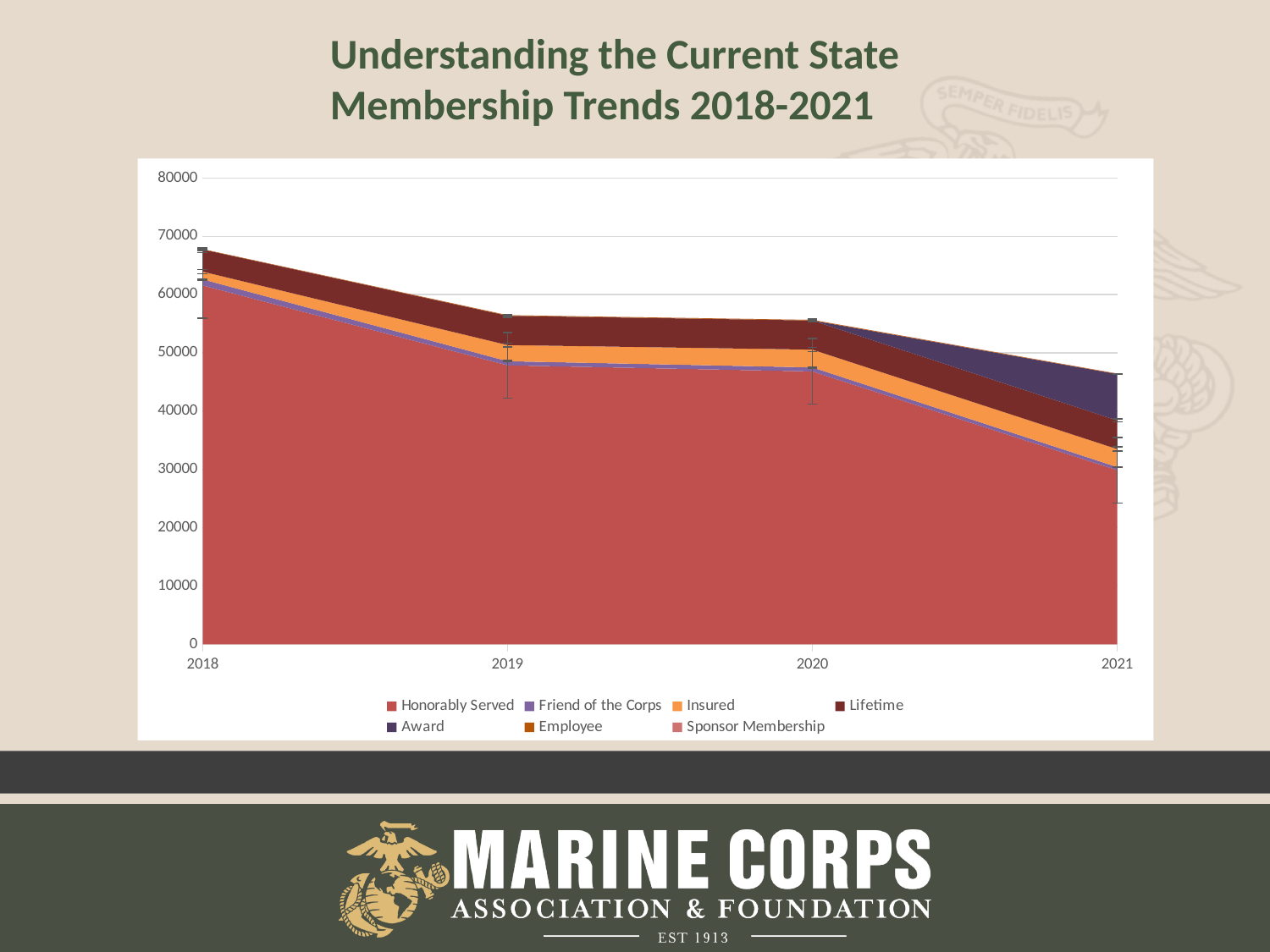

Understanding the Current State
Membership Trends 2018-2021

### Chart

| Category | Honorably Served | Friend of the Corps | Insured | Lifetime | Award | Employee | Sponsor Membership |
|---|---|---|---|---|---|---|---|
| 2018 | 61588.0 | 1051.0 | 1326.0 | 3794.0 | None | 55.0 | None |
| 2019 | 47877.0 | 707.0 | 2772.0 | 5025.0 | None | 98.0 | None |
| 2020 | 46825.0 | 693.0 | 3062.0 | 4986.0 | None | 104.0 | None |
| 2021 | 29868.0 | 537.0 | 3095.0 | 4916.0 | 7963.0 | 70.0 | 17.0 |